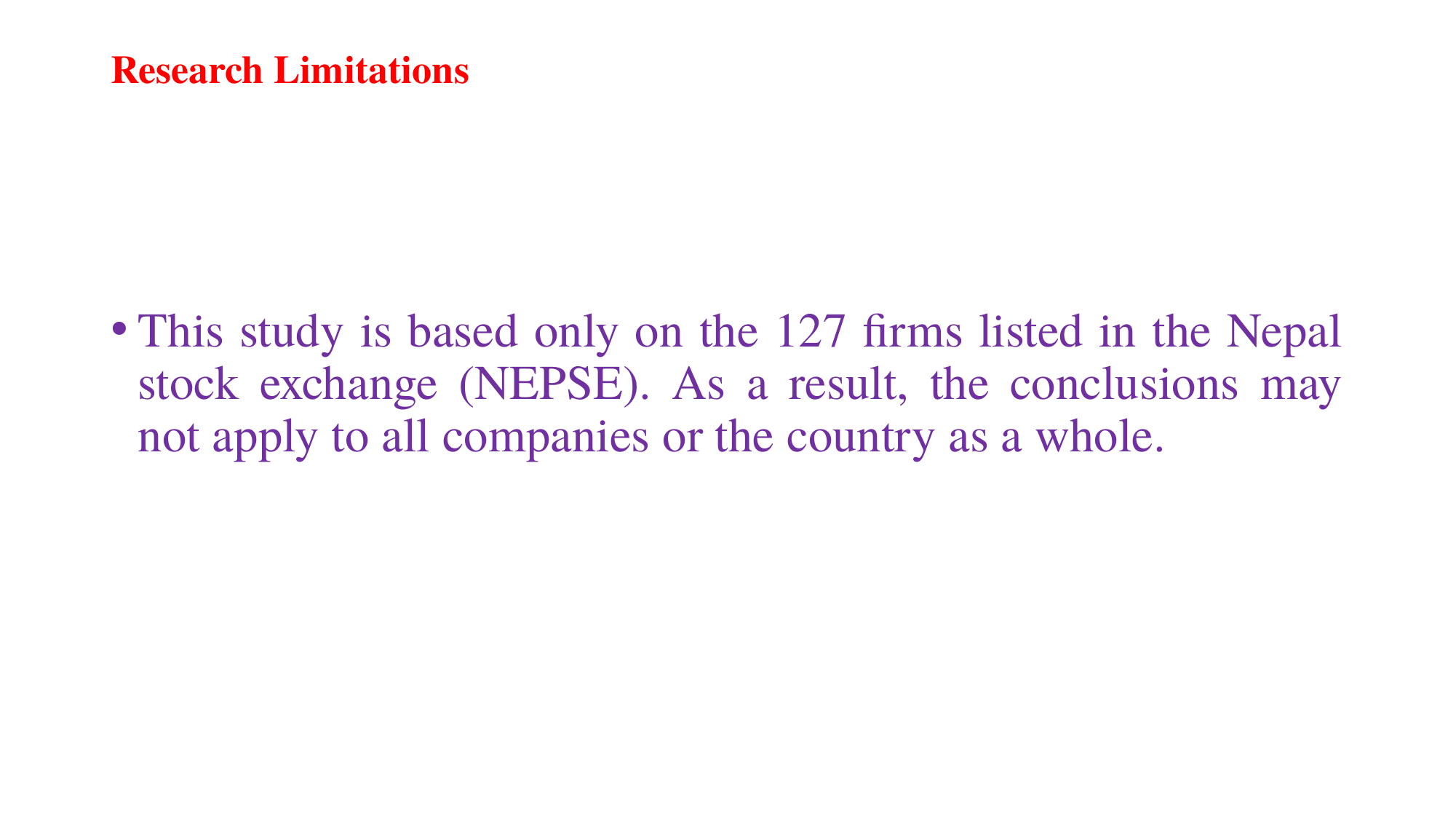

# Research Limitations

This study is based only on the 127 firms listed in the Nepal stock exchange (NEPSE). As a result, the conclusions may not apply to all companies or the country as a whole.